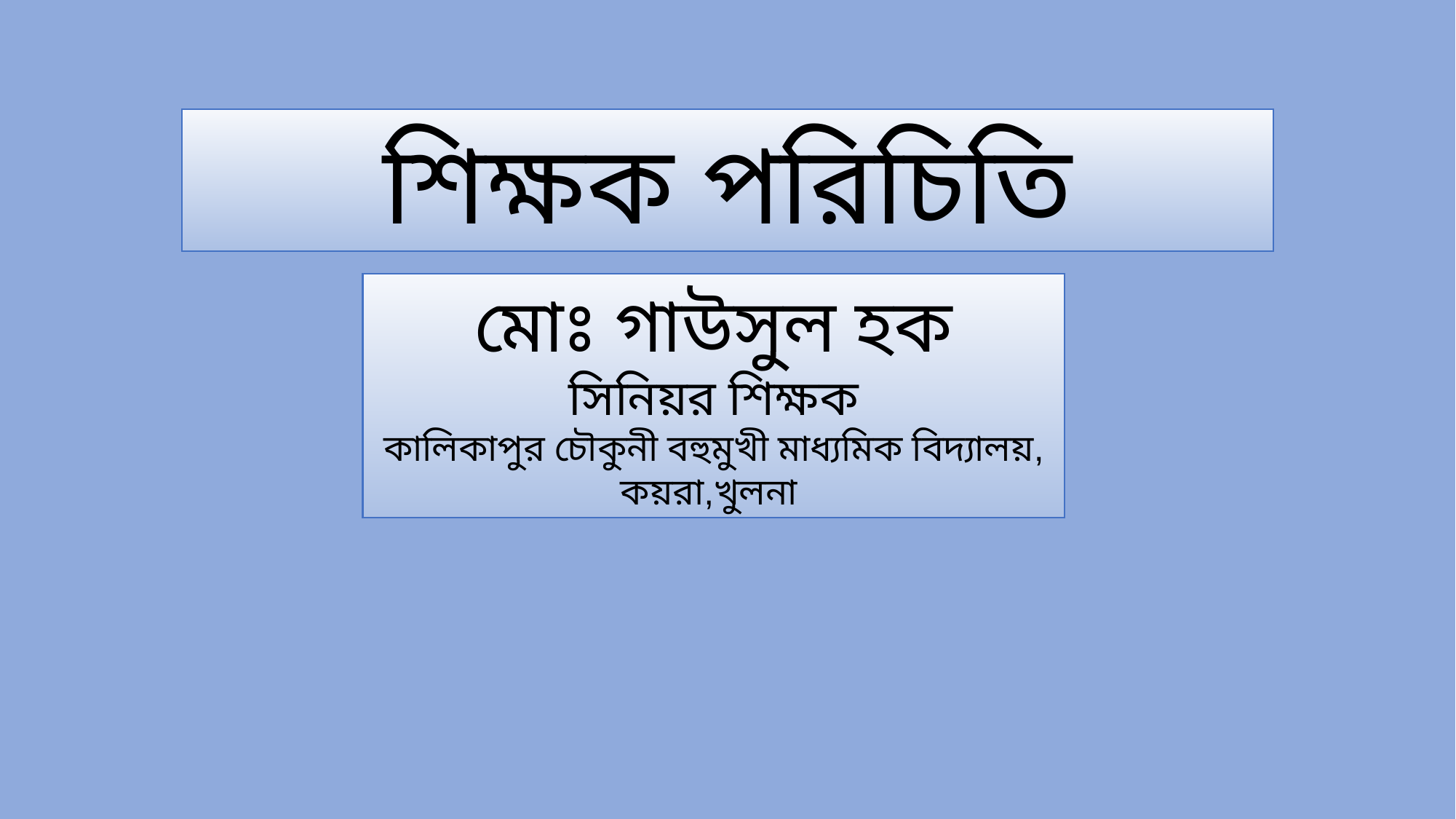

শিক্ষক পরিচিতি
মোঃ গাউসুল হক
সিনিয়র শিক্ষক
কালিকাপুর চৌকুনী বহুমুখী মাধ্যমিক বিদ্যালয়, কয়রা,খুলনা